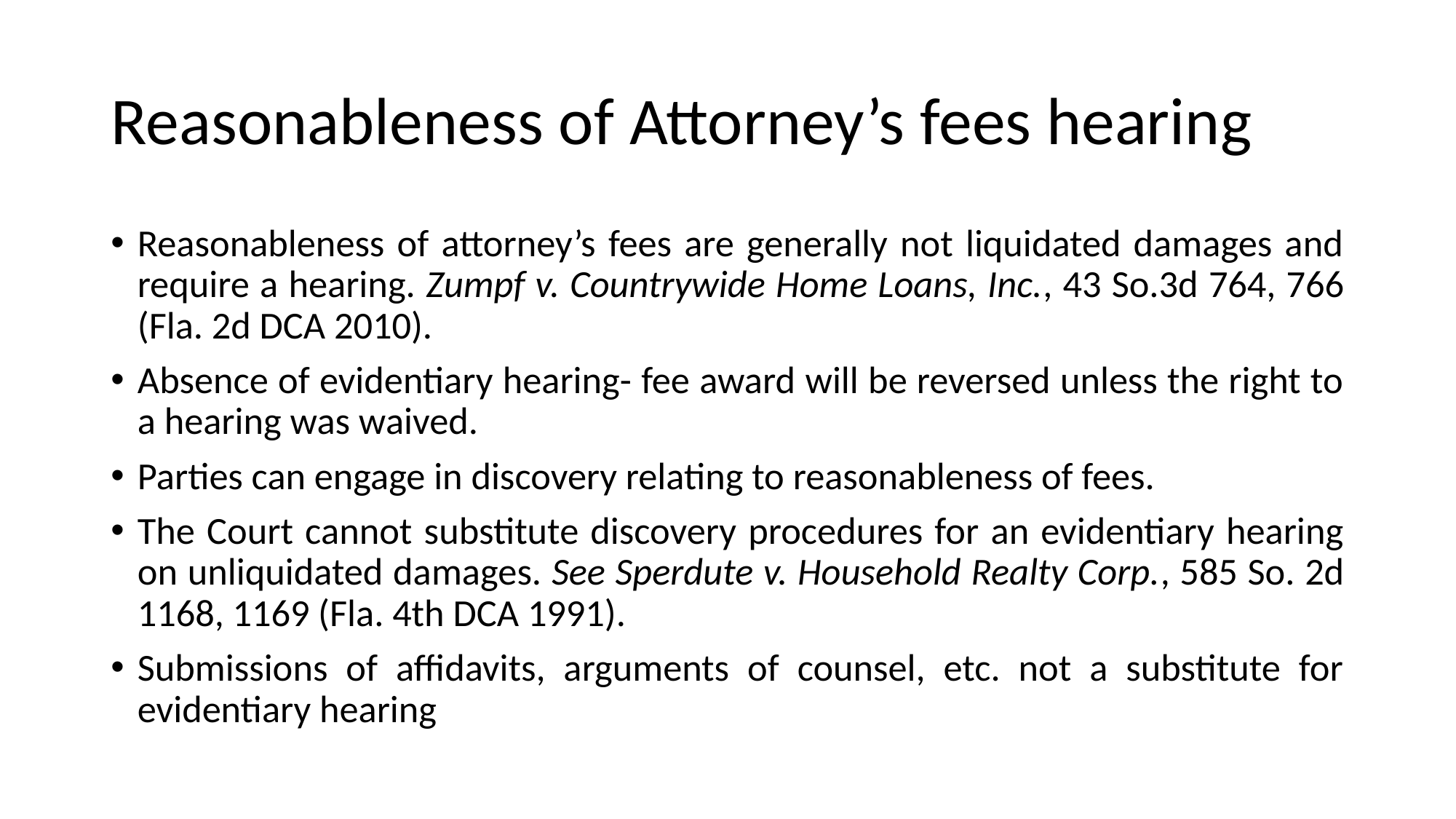

# Reasonableness of Attorney’s fees hearing
Reasonableness of attorney’s fees are generally not liquidated damages and require a hearing. Zumpf v. Countrywide Home Loans, Inc., 43 So.3d 764, 766 (Fla. 2d DCA 2010).
Absence of evidentiary hearing- fee award will be reversed unless the right to a hearing was waived.
Parties can engage in discovery relating to reasonableness of fees.
The Court cannot substitute discovery procedures for an evidentiary hearing on unliquidated damages. See Sperdute v. Household Realty Corp., 585 So. 2d 1168, 1169 (Fla. 4th DCA 1991).
Submissions of affidavits, arguments of counsel, etc. not a substitute for evidentiary hearing